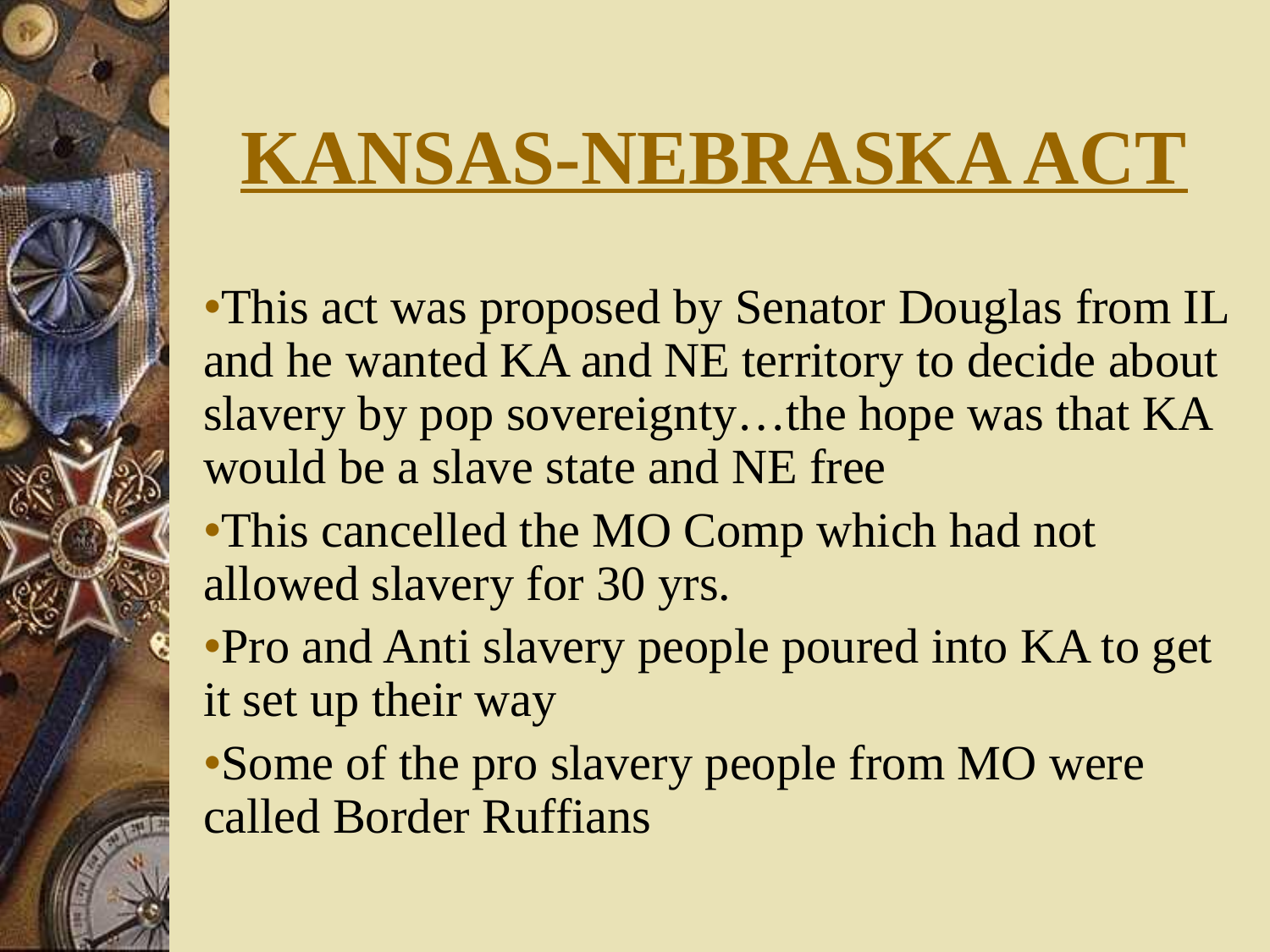

# Kansas-Nebraska Act
This act was proposed by Senator Douglas from IL and he wanted KA and NE territory to decide about slavery by pop sovereignty…the hope was that KA would be a slave state and NE free
This cancelled the MO Comp which had not allowed slavery for 30 yrs.
Pro and Anti slavery people poured into KA to get it set up their way
Some of the pro slavery people from MO were called Border Ruffians